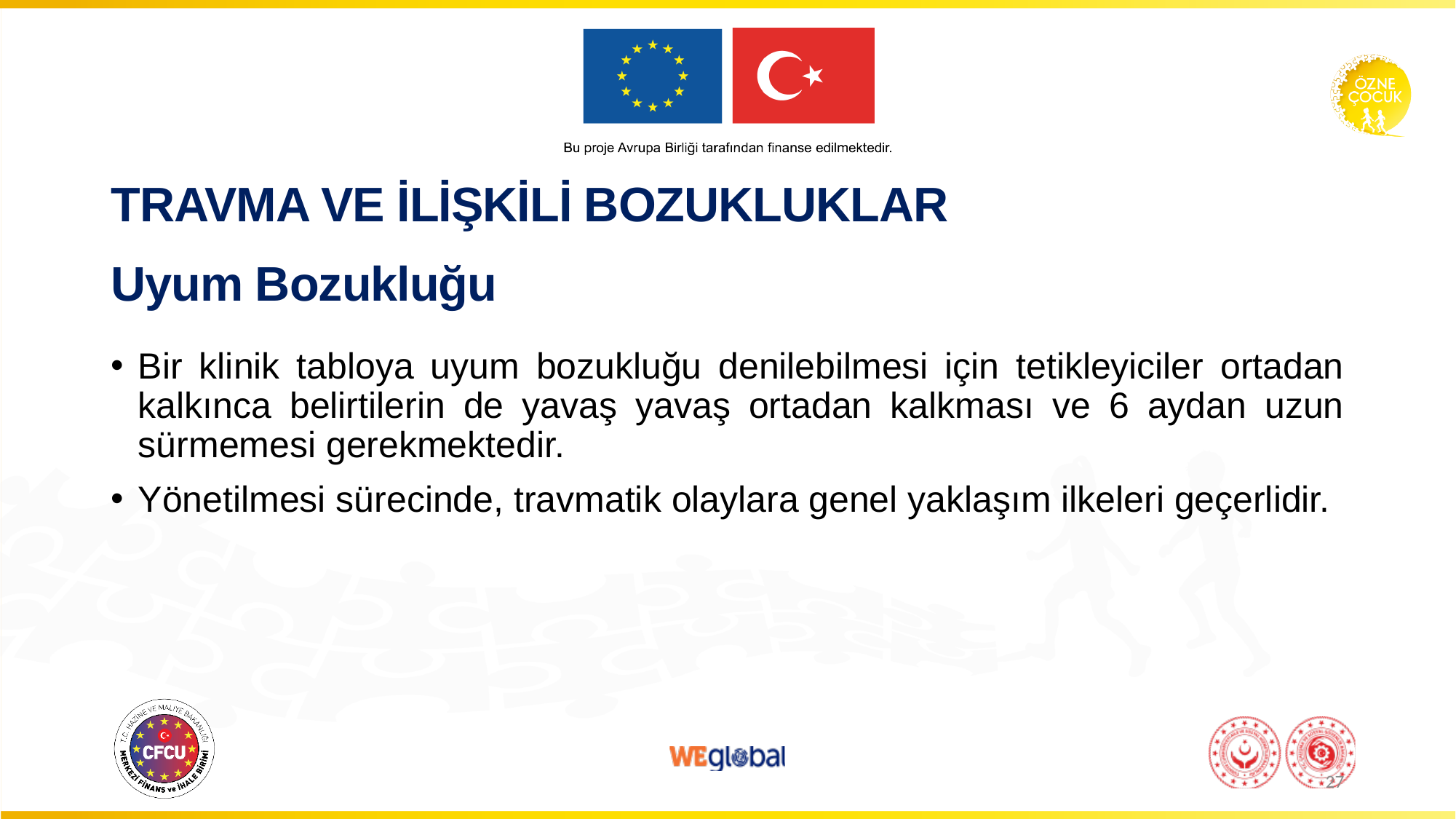

TRAVMA VE İLİŞKİLİ BOZUKLUKLAR
# Uyum Bozukluğu
Bir klinik tabloya uyum bozukluğu denilebilmesi için tetikleyiciler ortadan kalkınca belirtilerin de yavaş yavaş ortadan kalkması ve 6 aydan uzun sürmemesi gerekmektedir.
Yönetilmesi sürecinde, travmatik olaylara genel yaklaşım ilkeleri geçerlidir.
27